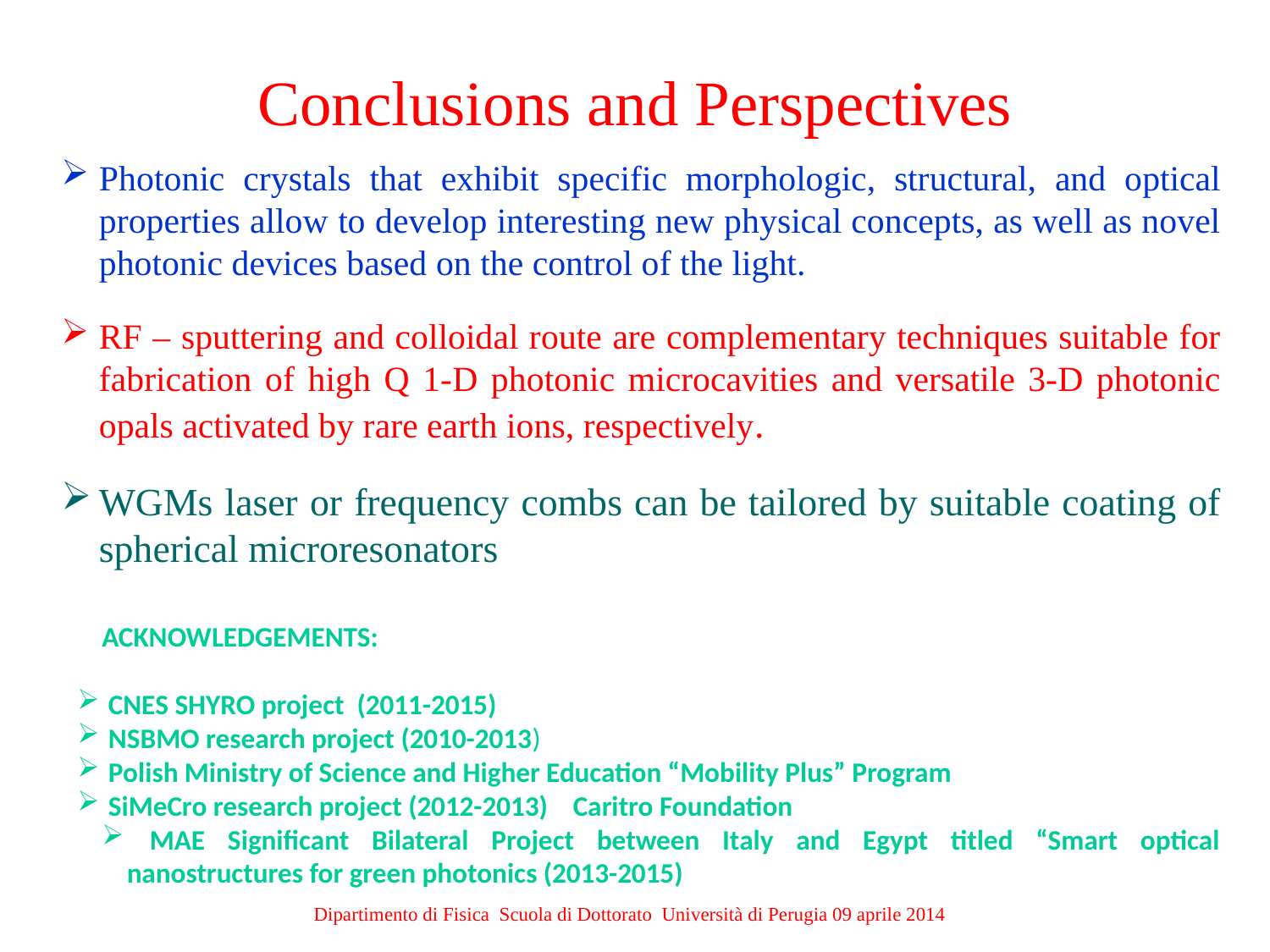

Conclusions and Perspectives
Photonic crystals that exhibit specific morphologic, structural, and optical properties allow to develop interesting new physical concepts, as well as novel photonic devices based on the control of the light.
RF – sputtering and colloidal route are complementary techniques suitable for fabrication of high Q 1-D photonic microcavities and versatile 3-D photonic opals activated by rare earth ions, respectively.
WGMs laser or frequency combs can be tailored by suitable coating of spherical microresonators
ACKNOWLEDGEMENTS:

 CNES SHYRO project  (2011-2015)
 NSBMO research project (2010-2013)
 Polish Ministry of Science and Higher Education “Mobility Plus” Program
 SiMeCro research project (2012-2013)    Caritro Foundation
 MAE Significant Bilateral Project between Italy and Egypt titled “Smart optical nanostructures for green photonics (2013-2015)